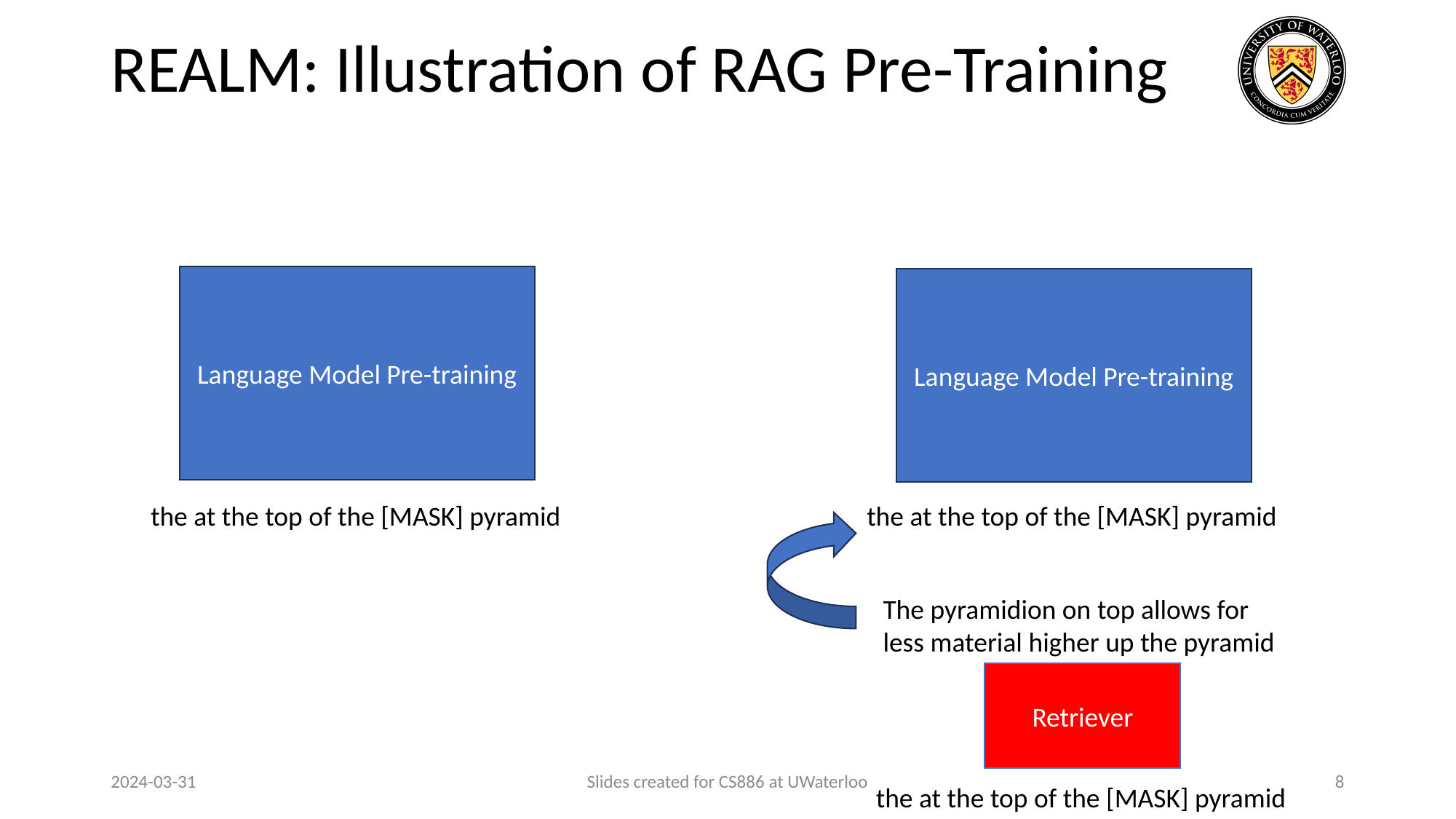

# REALM: Illustration of RAG Pre-Training
Language Model Pre-training
Language Model Pre-training
the at the top of the [MASK] pyramid
the at the top of the [MASK] pyramid

The pyramidion on top allows for less material higher up the pyramid
Retriever
2024-03-31
Slides created for CS886 at UWaterloo
8
the at the top of the [MASK] pyramid